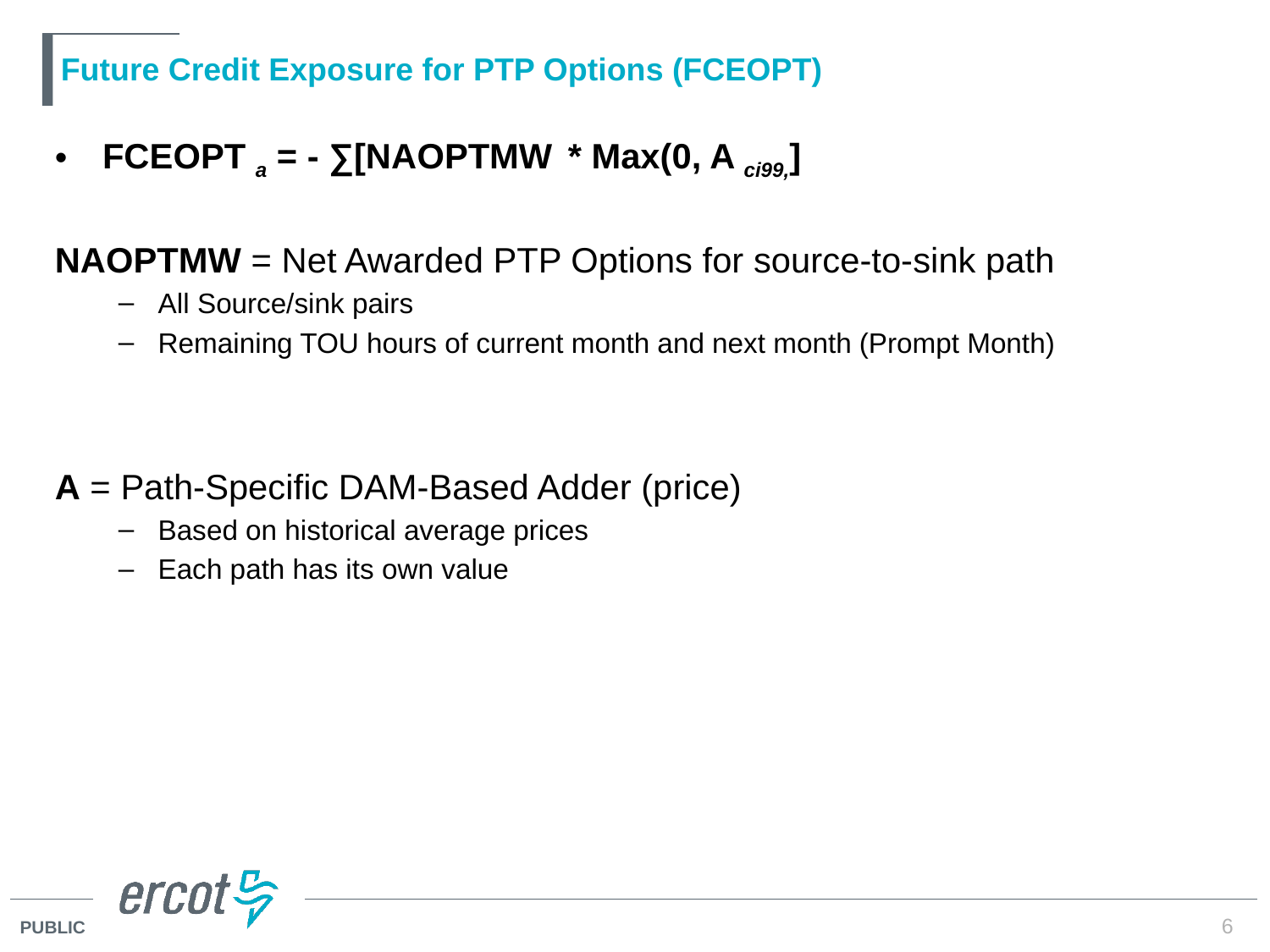

# Future Credit Exposure for PTP Options (FCEOPT)
FCEOPT a = - ∑[NAOPTMW  * Max(0, A ci99,]

NAOPTMW = Net Awarded PTP Options for source-to-sink path
All Source/sink pairs
Remaining TOU hours of current month and next month (Prompt Month)

A = Path-Specific DAM-Based Adder (price)
Based on historical average prices
Each path has its own value
6